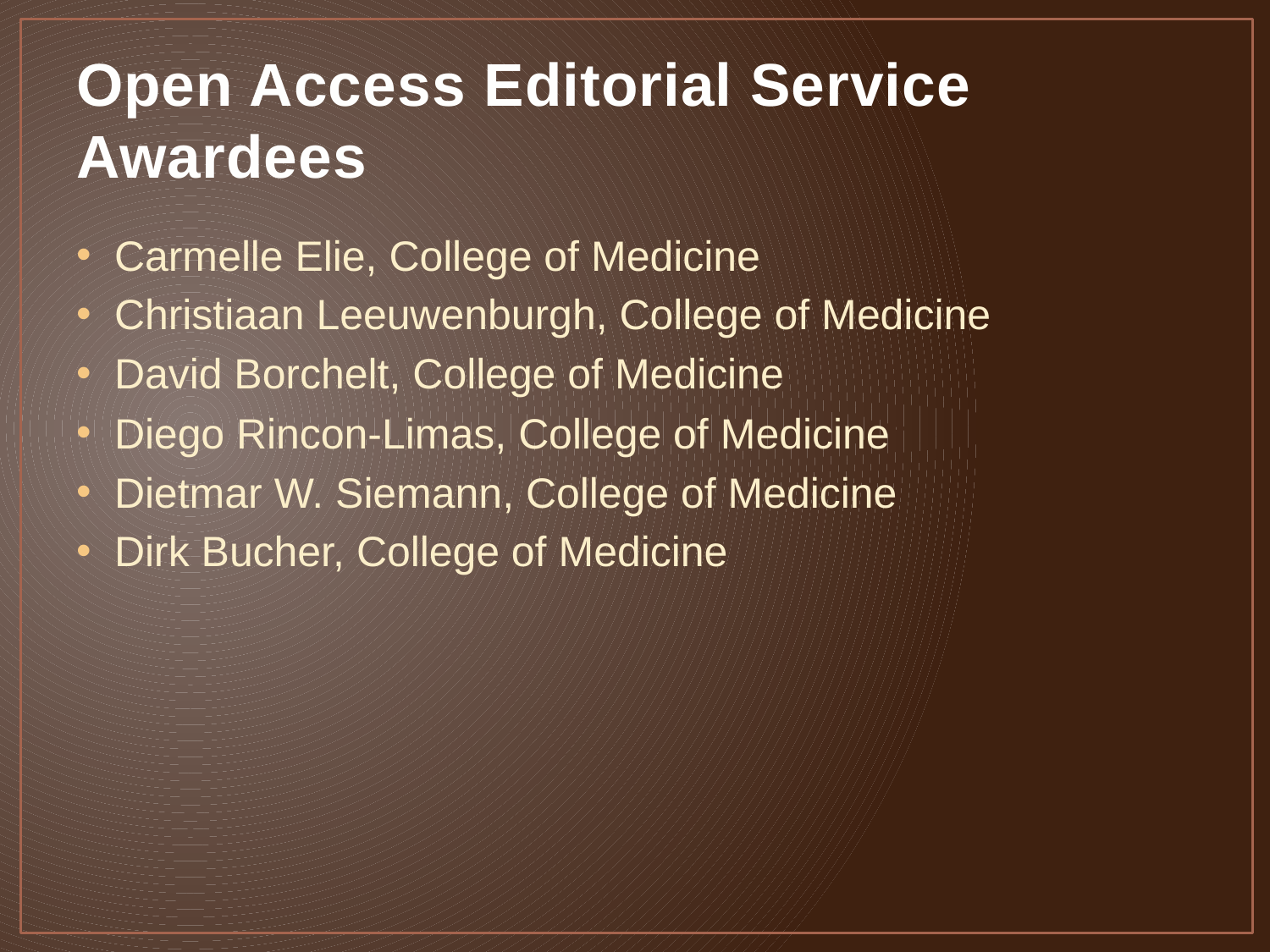

# Open Access Editorial Service Awardees
Carmelle Elie, College of Medicine
Christiaan Leeuwenburgh, College of Medicine
David Borchelt, College of Medicine
Diego Rincon-Limas, College of Medicine
Dietmar W. Siemann, College of Medicine
Dirk Bucher, College of Medicine